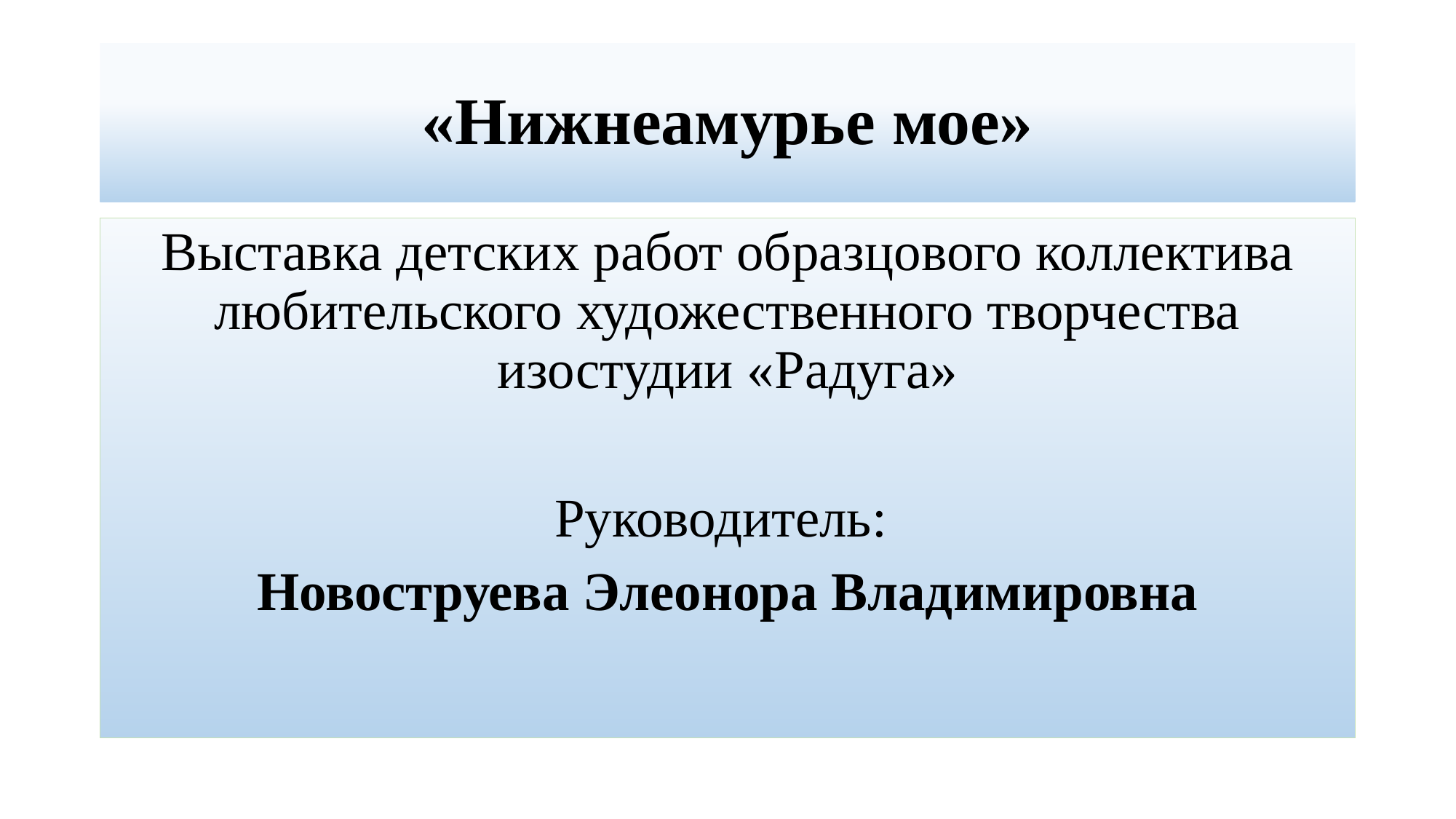

# «Нижнеамурье мое»
Выставка детских работ образцового коллектива любительского художественного творчества изостудии «Радуга»

Руководитель:
Новоструева Элеонора Владимировна